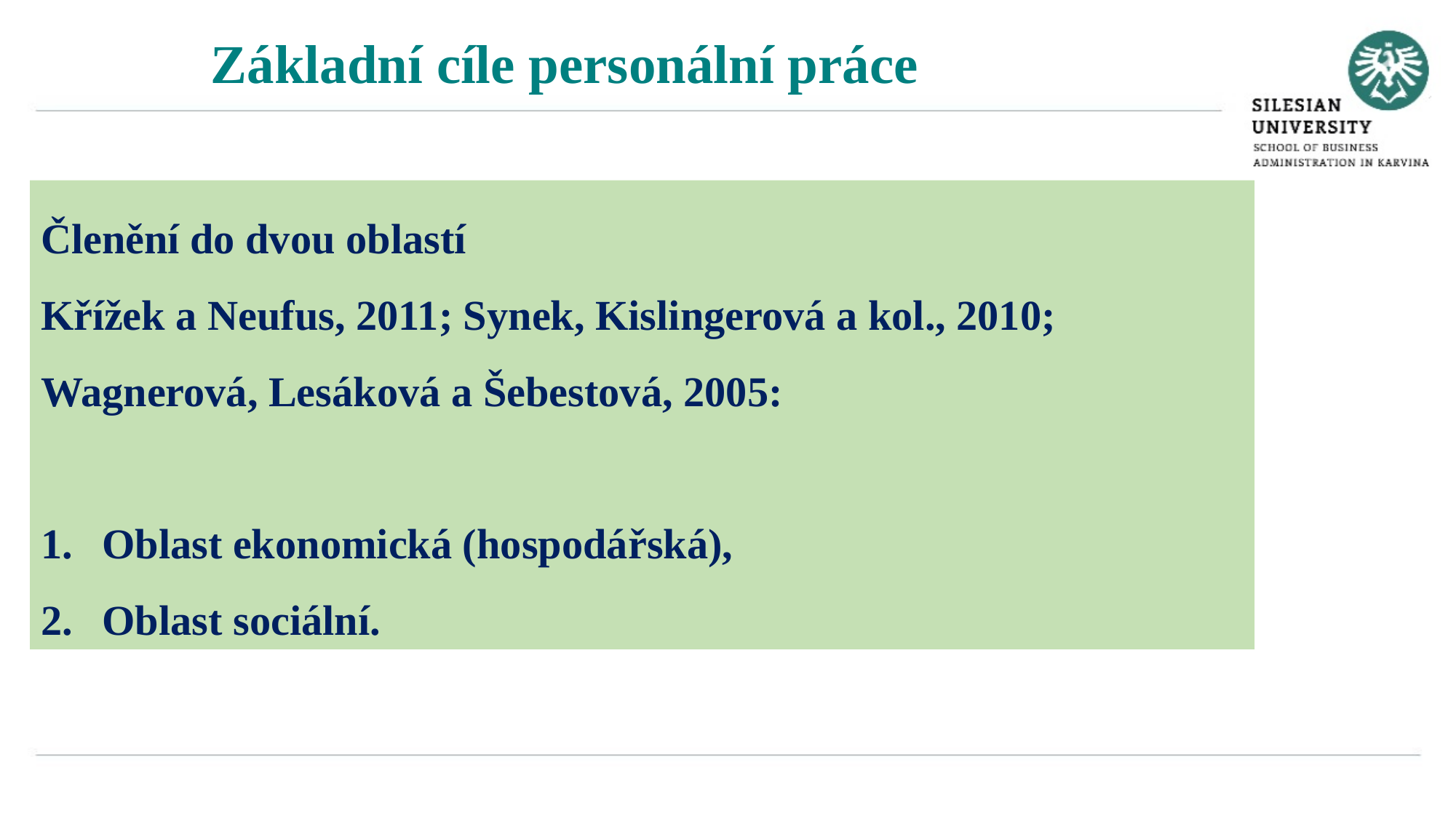

Základní cíle personální práce
Členění do dvou oblastí
Křížek a Neufus, 2011; Synek, Kislingerová a kol., 2010; Wagnerová, Lesáková a Šebestová, 2005:

Oblast ekonomická (hospodářská),
Oblast sociální.